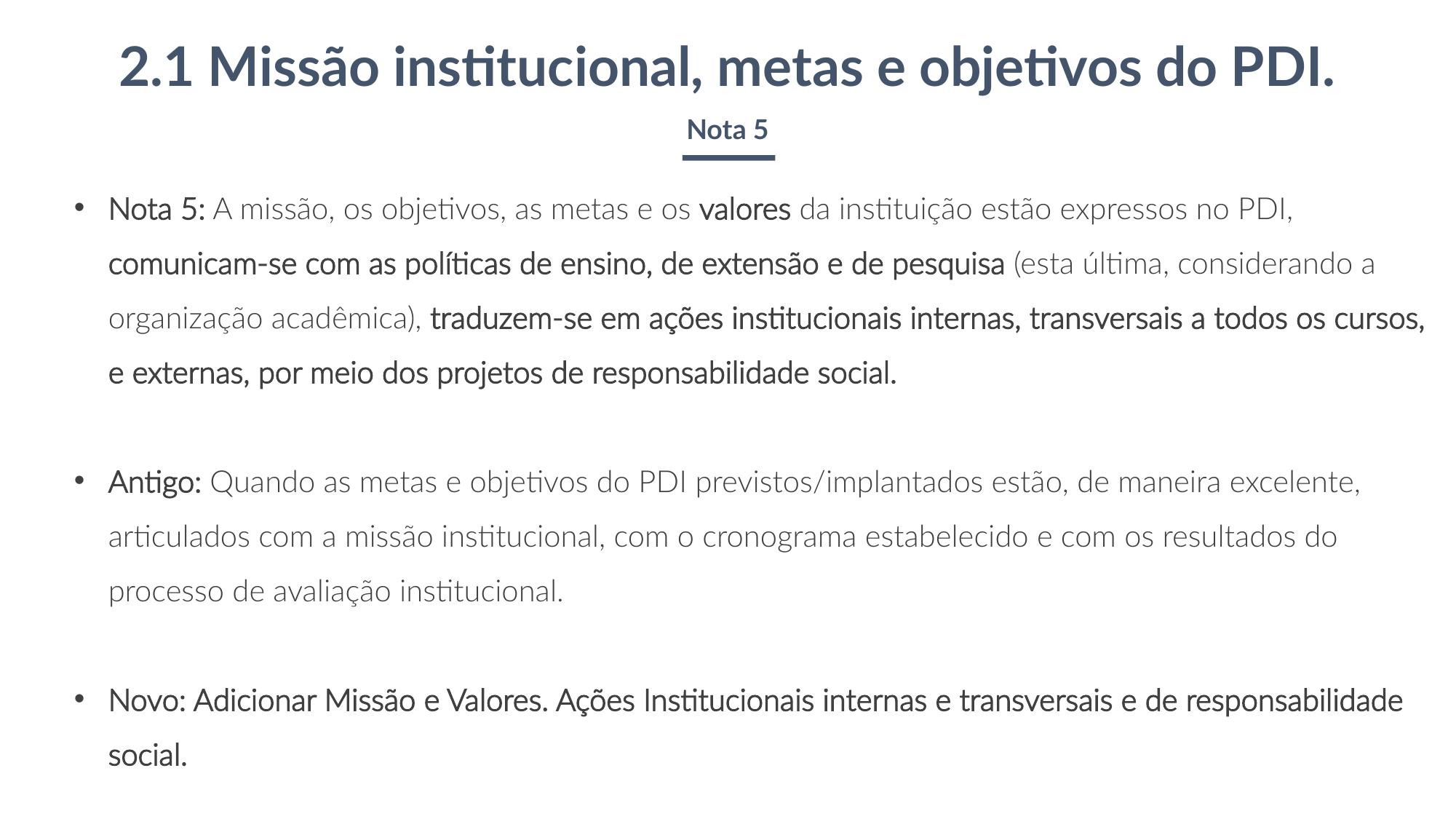

2.1 Missão institucional, metas e objetivos do PDI.

Nota 5

Nota 5: A missão, os objetivos, as metas e os valores da instituição estão expressos no PDI, comunicam-se com as políticas de ensino, de extensão e de pesquisa (esta última, considerando a organização acadêmica), traduzem-se em ações institucionais internas, transversais a todos os cursos, e externas, por meio dos projetos de responsabilidade social.

Antigo: Quando as metas e objetivos do PDI previstos/implantados estão, de maneira excelente, articulados com a missão institucional, com o cronograma estabelecido e com os resultados do processo de avaliação institucional.

Novo: Adicionar Missão e Valores. Ações Institucionais internas e transversais e de responsabilidade social.